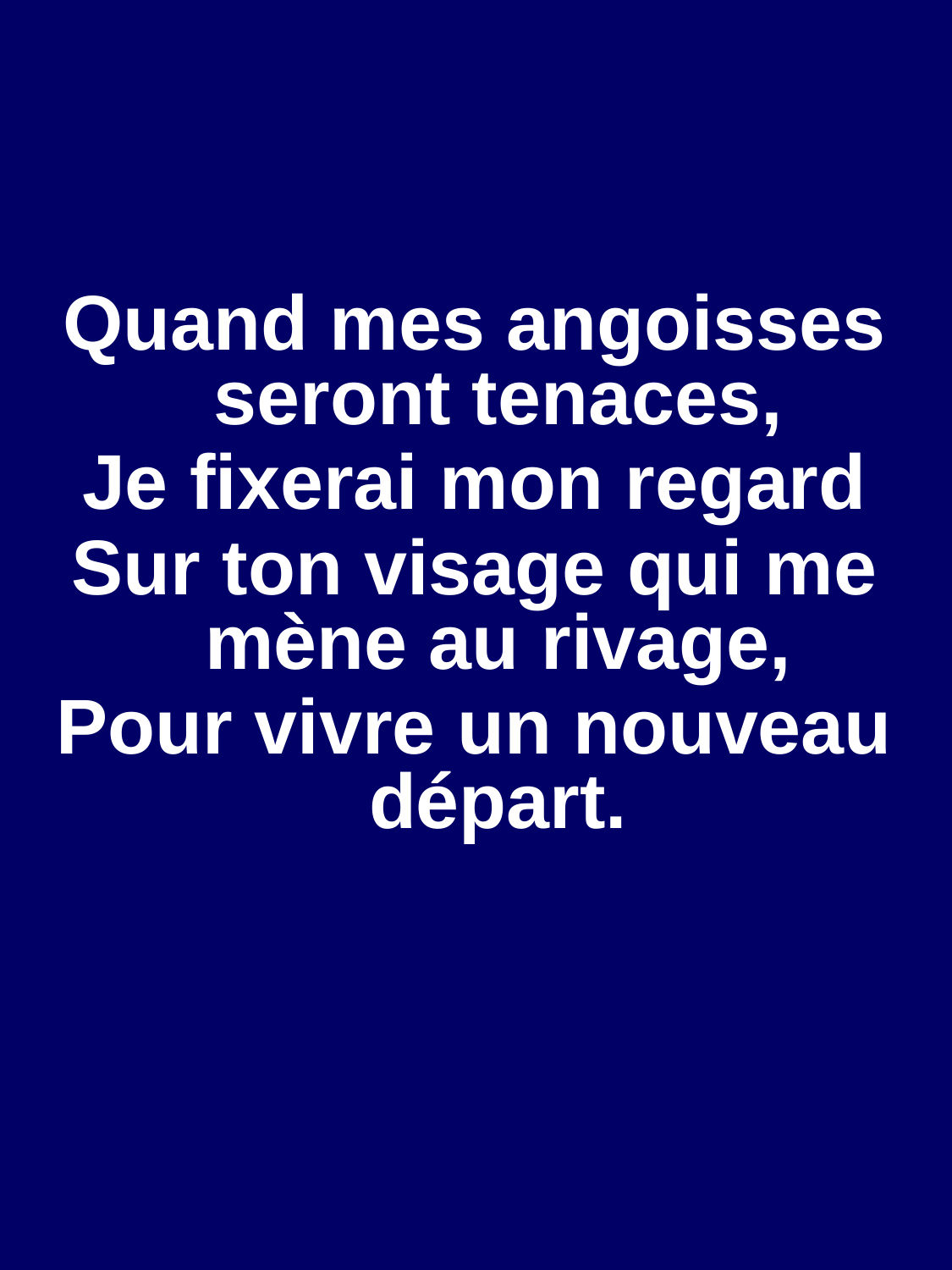

Quand mes angoisses seront tenaces,
Je fixerai mon regard
Sur ton visage qui me mène au rivage,
Pour vivre un nouveau départ.